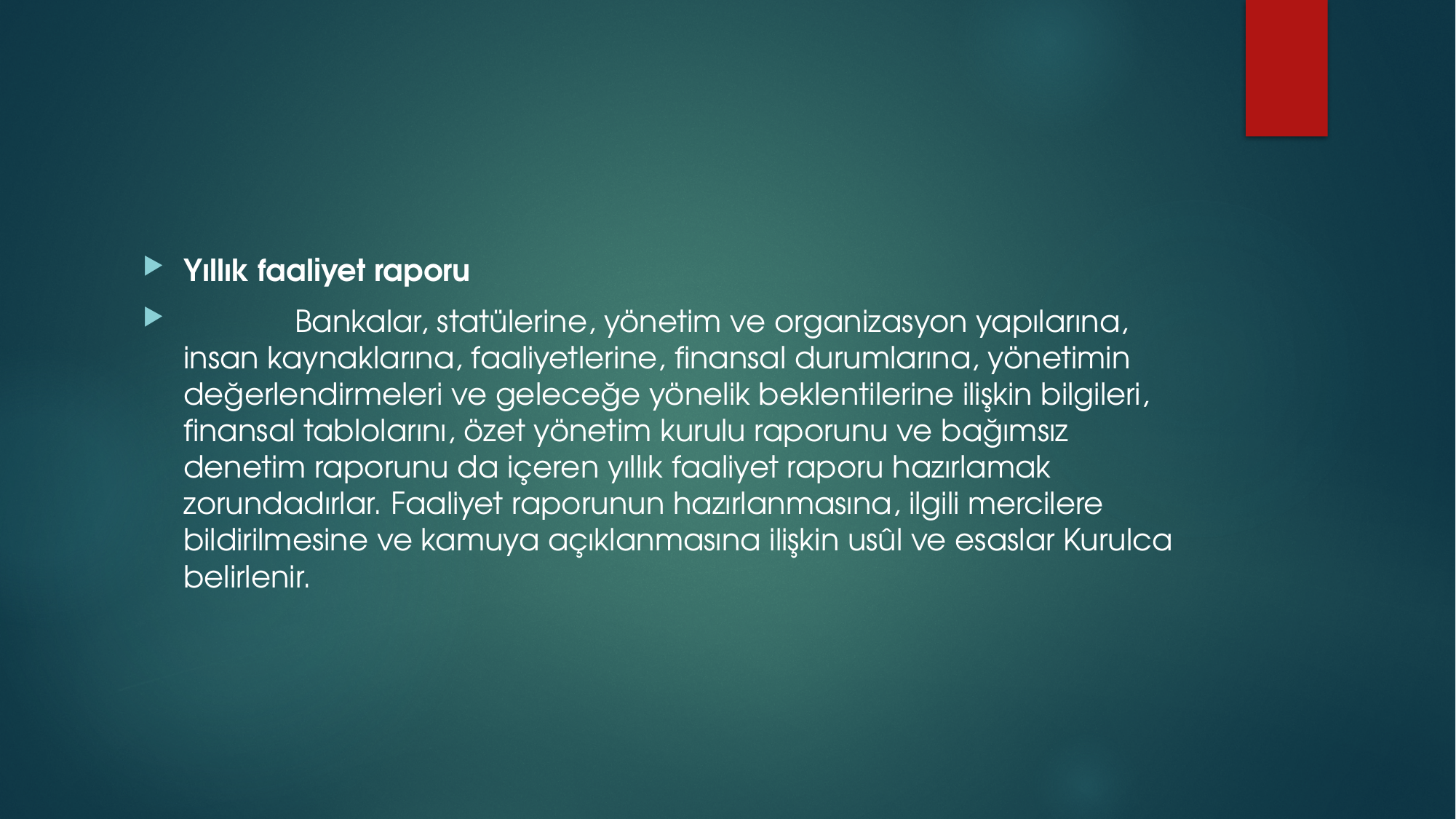

#
Yıllık faaliyet raporu
             Bankalar, statülerine, yönetim ve organizasyon yapılarına, insan kaynaklarına, faaliyetlerine, finansal durumlarına, yönetimin değerlendirmeleri ve geleceğe yönelik beklentilerine ilişkin bilgileri, finansal tablolarını, özet yönetim kurulu raporunu ve bağımsız denetim raporunu da içeren yıllık faaliyet raporu hazırlamak zorundadırlar. Faaliyet raporunun hazırlanmasına, ilgili mercilere bildirilmesine ve kamuya açıklanmasına ilişkin usûl ve esaslar Kurulca belirlenir.